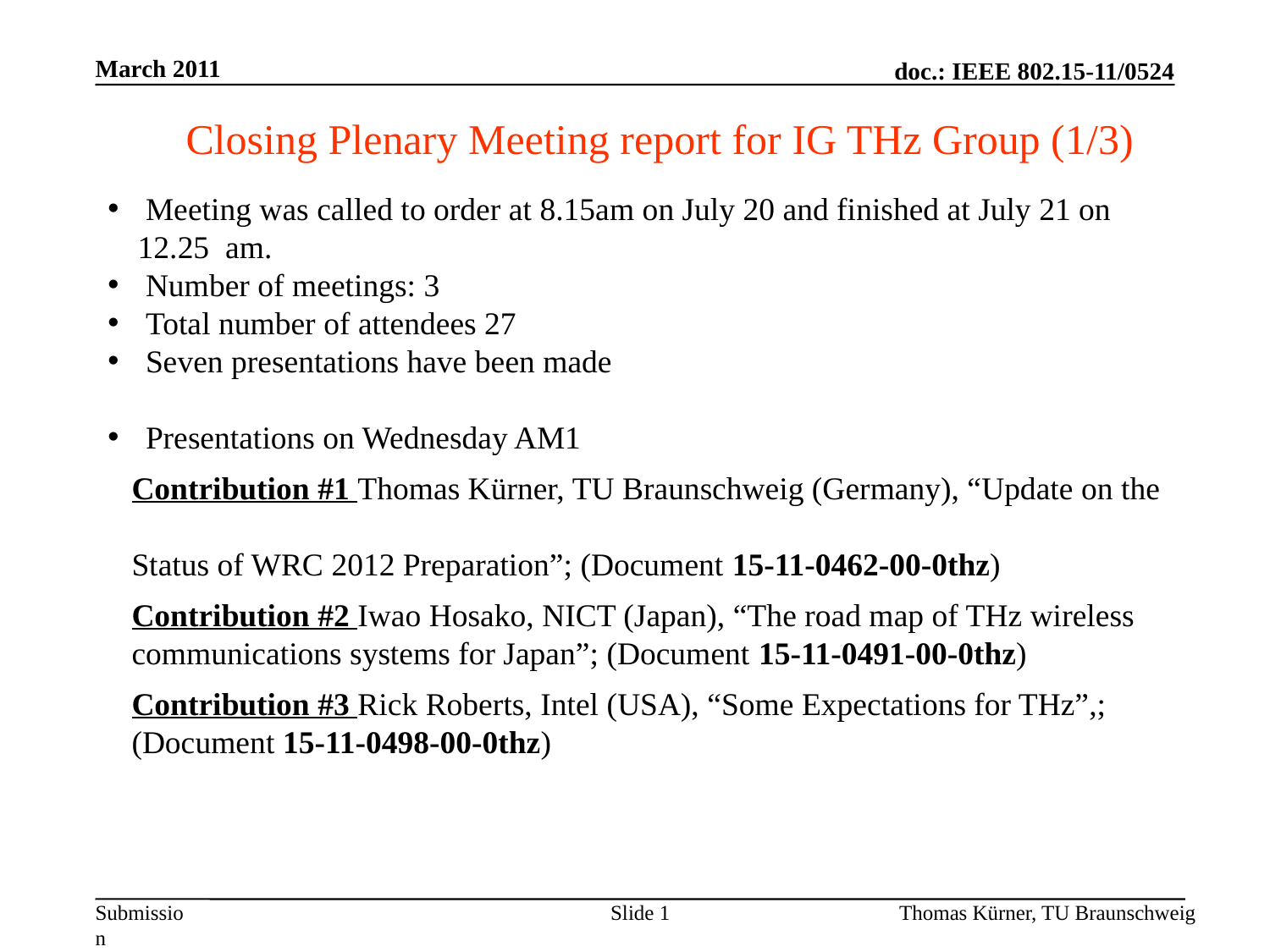

March 2011
Closing Plenary Meeting report for IG THz Group (1/3)
 Meeting was called to order at 8.15am on July 20 and finished at July 21 on 12.25  am.
 Number of meetings: 3
 Total number of attendees 27
 Seven presentations have been made

 Presentations on Wednesday AM1

   Contribution #1 Thomas Kürner, TU Braunschweig (Germany), “Update on the
   Status of WRC 2012 Preparation”; (Document 15-11-0462-00-0thz)

   Contribution #2 Iwao Hosako, NICT (Japan), “The road map of THz wireless
   communications systems for Japan”; (Document 15-11-0491-00-0thz)

   Contribution #3 Rick Roberts, Intel (USA), “Some Expectations for THz”,;
   (Document 15-11-0498-00-0thz)

Slide 1
Thomas Kürner, TU Braunschweig